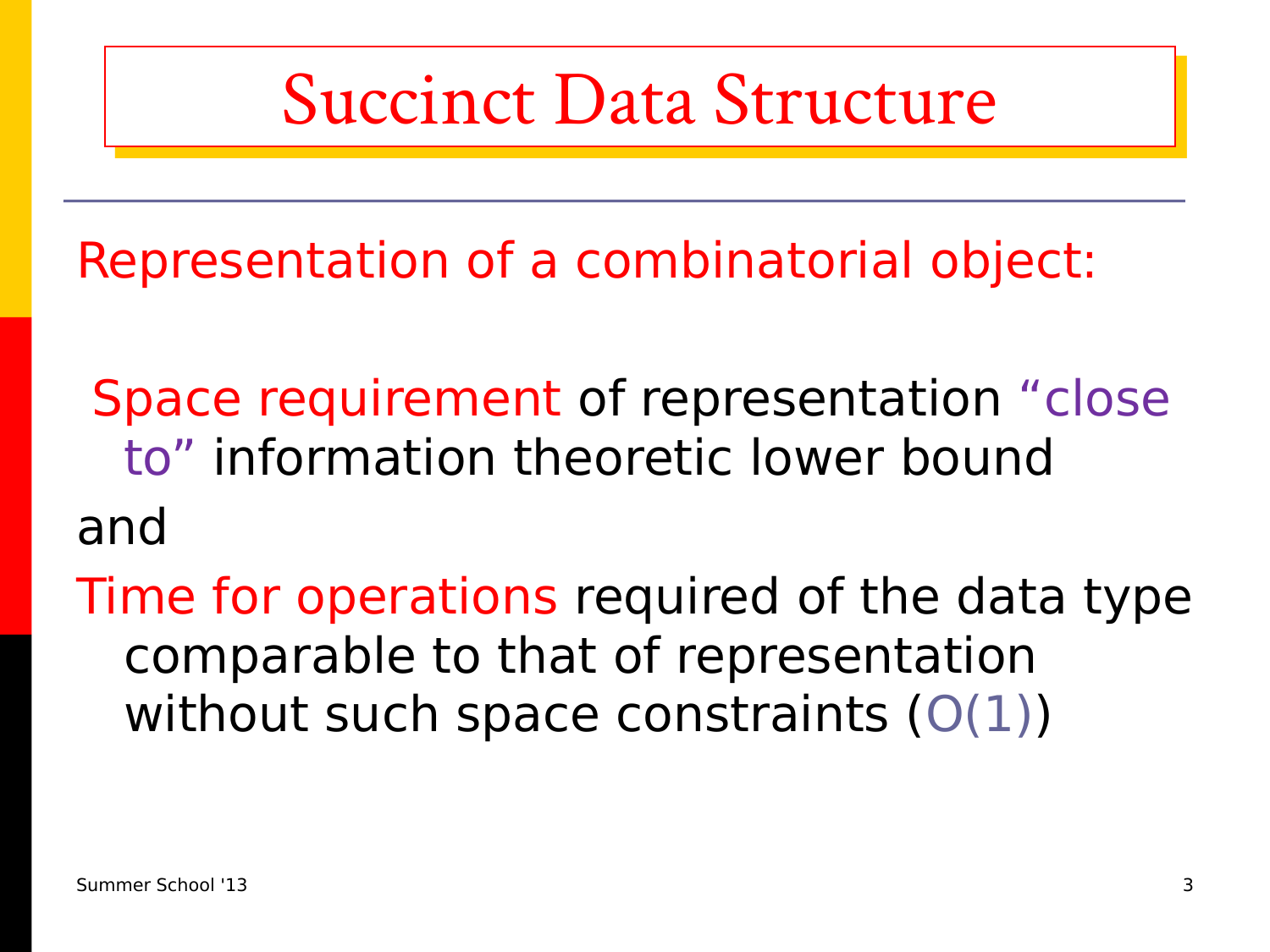

Succinct Data Structure
Representation of a combinatorial object:

 Space requirement of representation “close to” information theoretic lower bound
and
Time for operations required of the data type comparable to that of representation without such space constraints (O(1))
Summer School '13
3